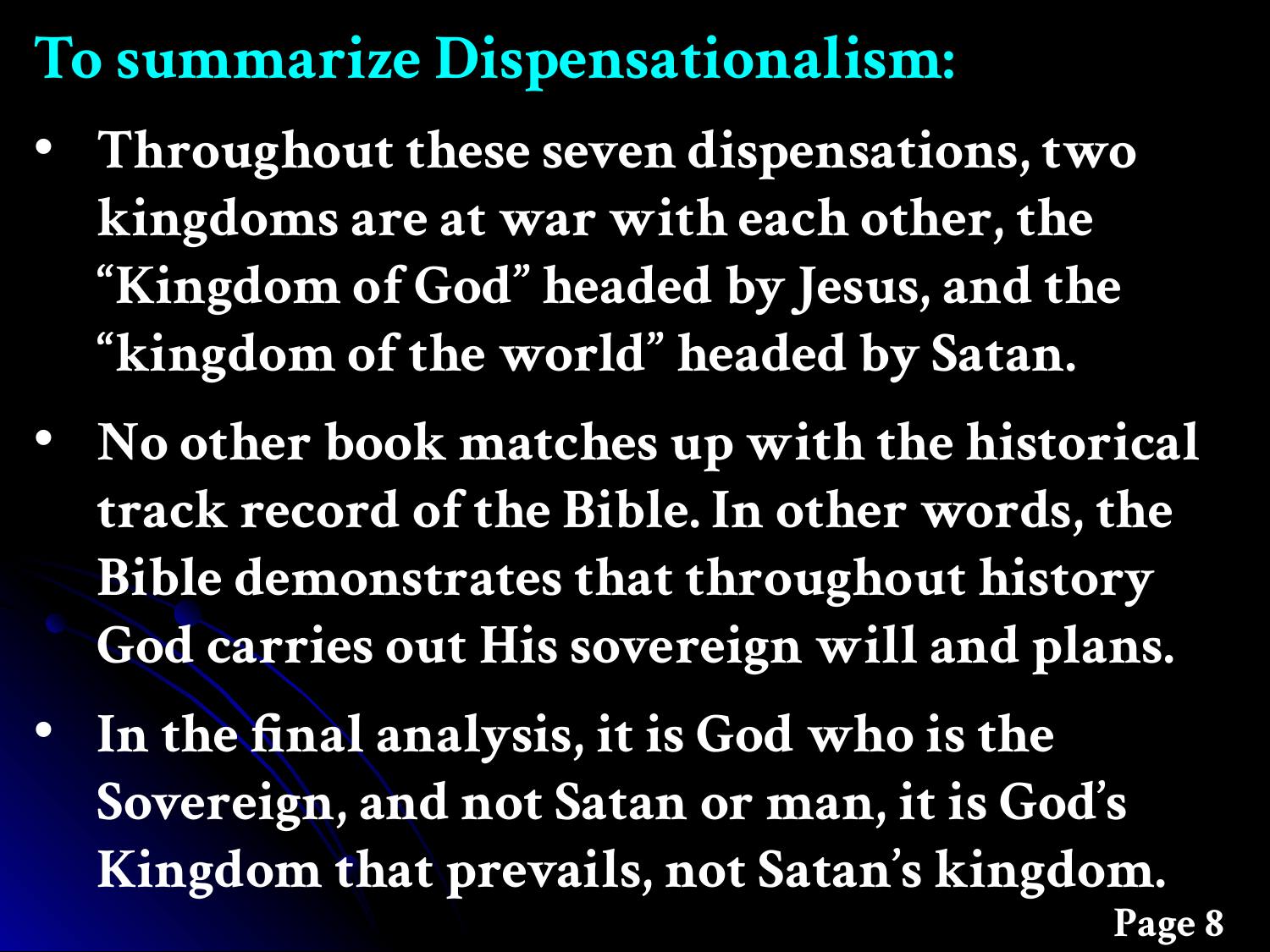

To summarize Dispensationalism:
Throughout these seven dispensations, two kingdoms are at war with each other, the “Kingdom of God” headed by Jesus, and the “kingdom of the world” headed by Satan.
No other book matches up with the historical track record of the Bible. In other words, the Bible demonstrates that throughout history God carries out His sovereign will and plans.
In the final analysis, it is God who is the Sovereign, and not Satan or man, it is God’s Kingdom that prevails, not Satan’s kingdom.
Page 8